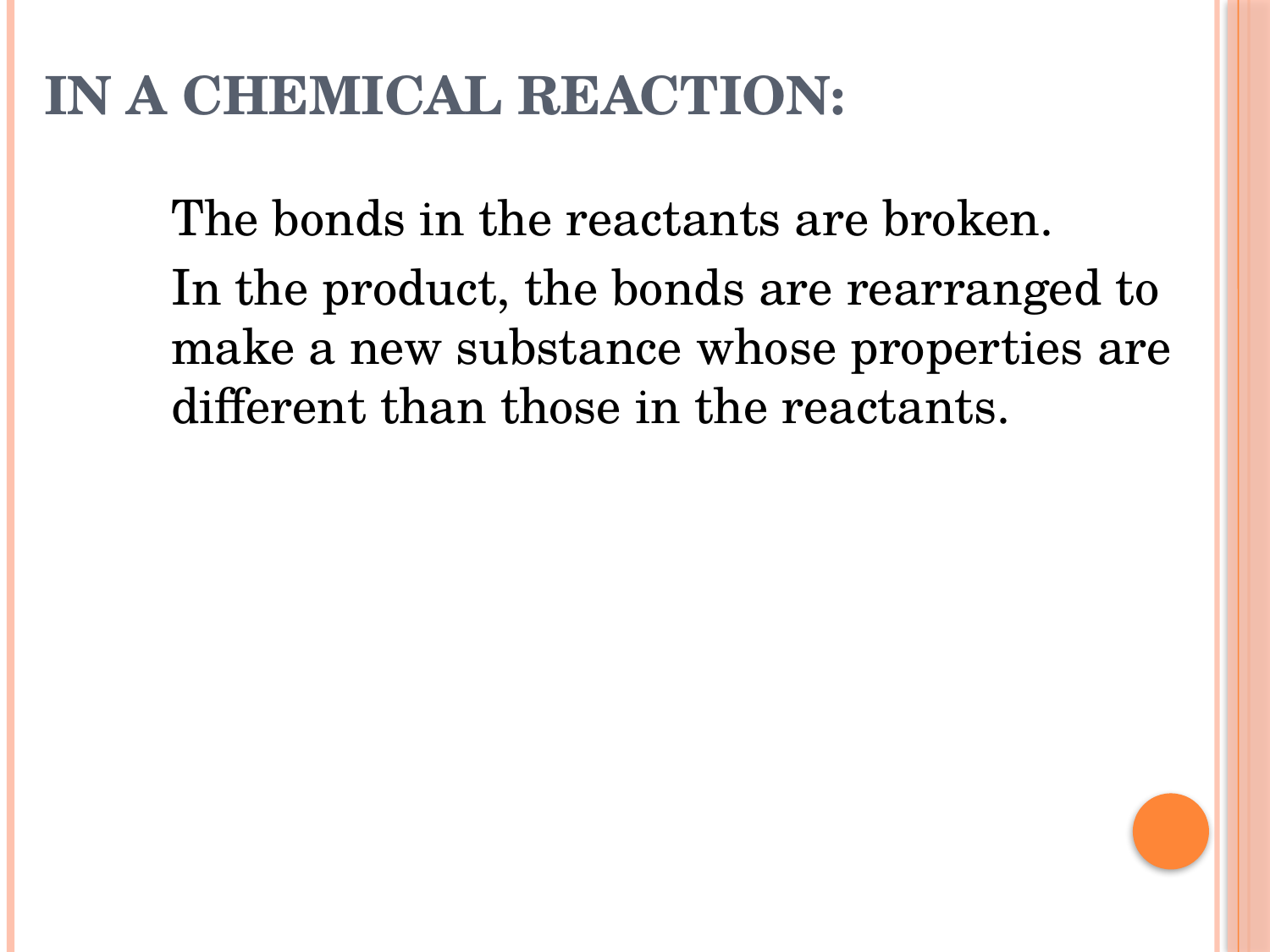

# In a chemical reaction:
The bonds in the reactants are broken.
In the product, the bonds are rearranged to make a new substance whose properties are different than those in the reactants.